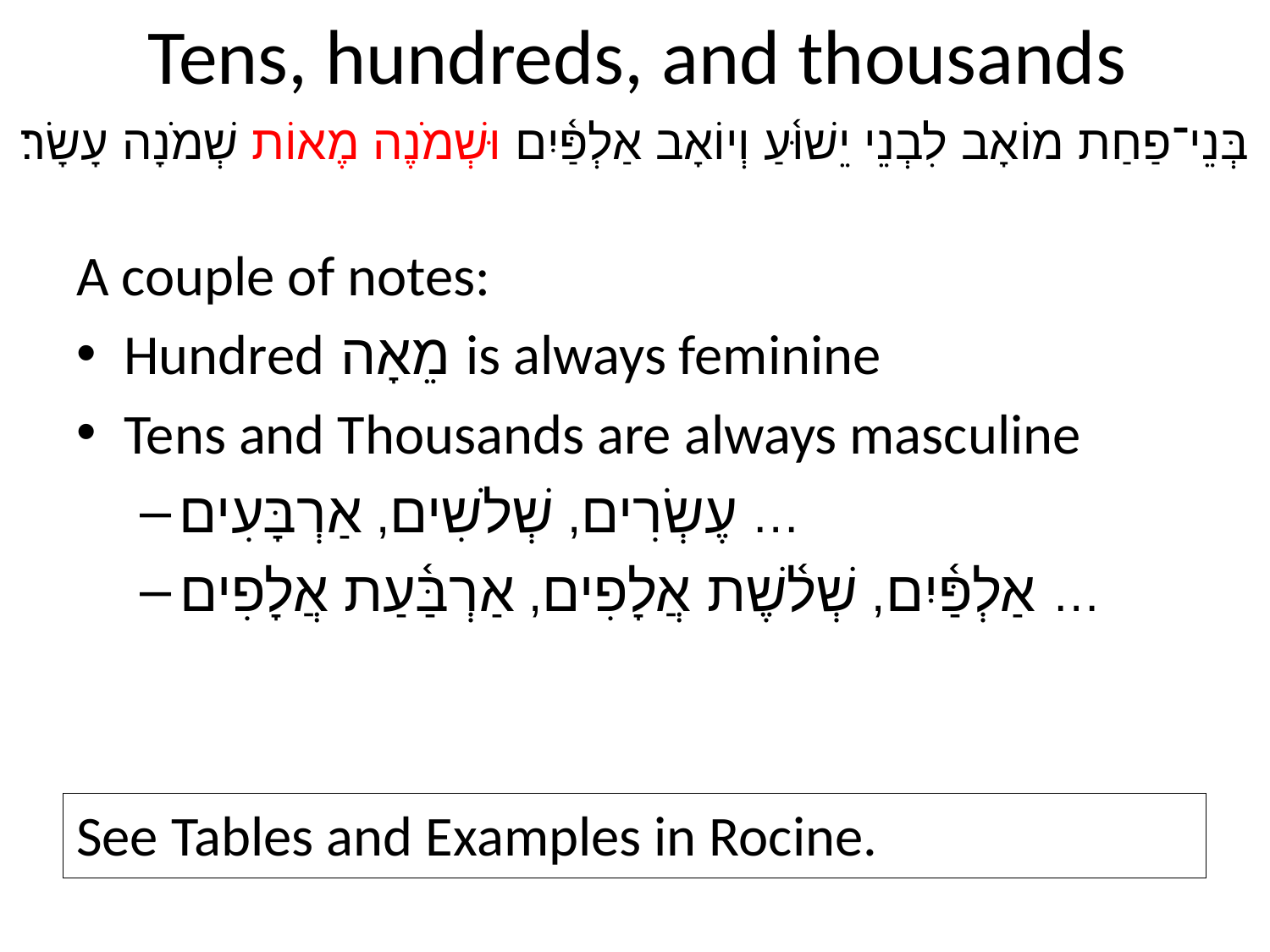

# Tens, hundreds, and thousands
בְּנֵי־פַחַת מוֹאָב לִבְנֵי יֵשׁוּ֫עַ וְיוֹאָב אַלְפַּ֫יִם וּשְׁמֹנֶה מֶאוֹת שְׁמֹנָה עָשָׂר׃
A couple of notes:
Hundred מֵאָה is always feminine
Tens and Thousands are always masculine
עֶשְׂרִים, שְׁלֹשִים, אַרְבָּעִים …
אַלְפַּ֫יִם, שְׁל֫שֶׁת אֲלָפִים, אַרְבַּ֫עַת אֲלָפִים …
See Tables and Examples in Rocine.